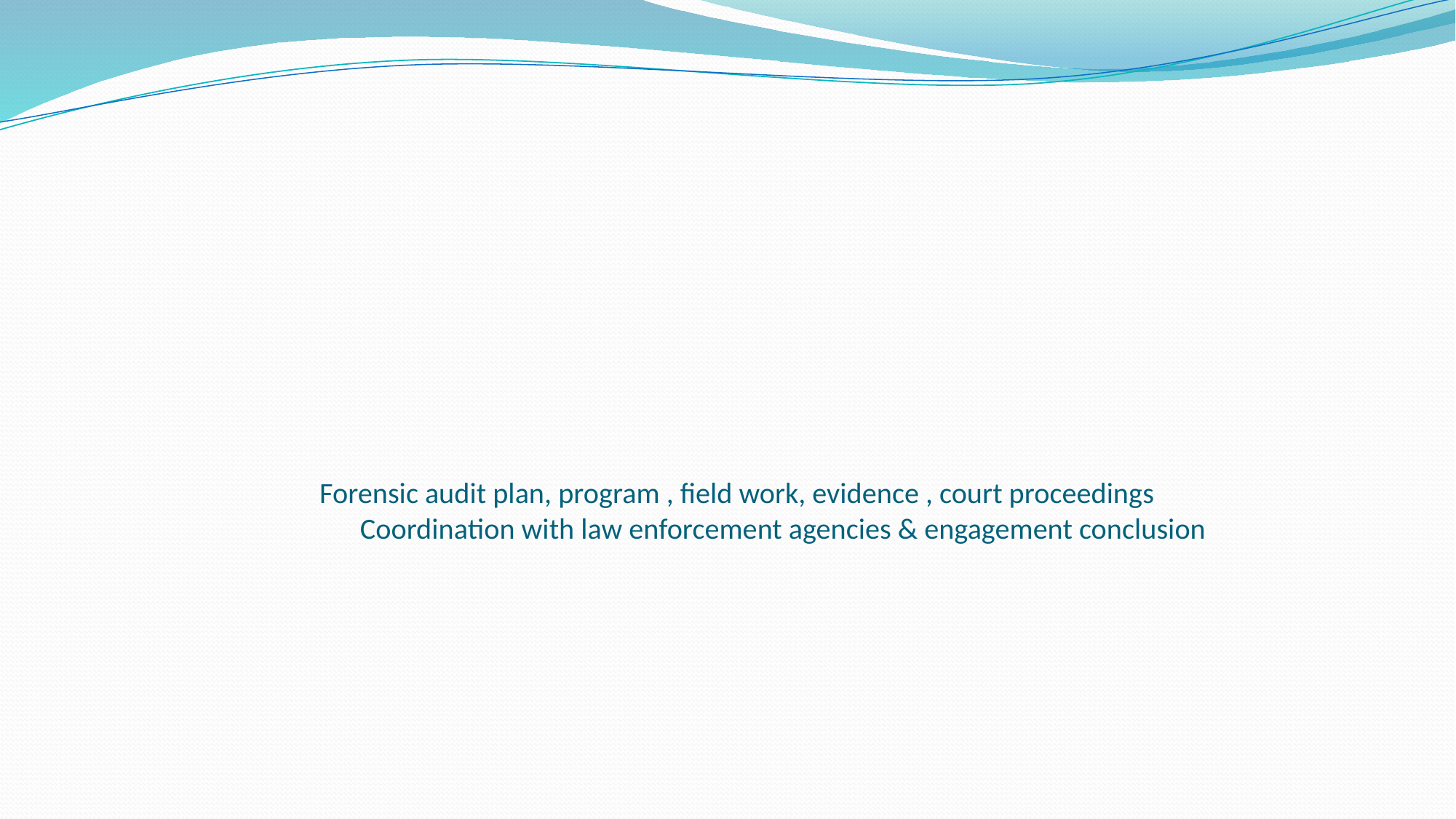

# Forensic audit plan, program , field work, evidence , court proceedings Coordination with law enforcement agencies & engagement conclusion